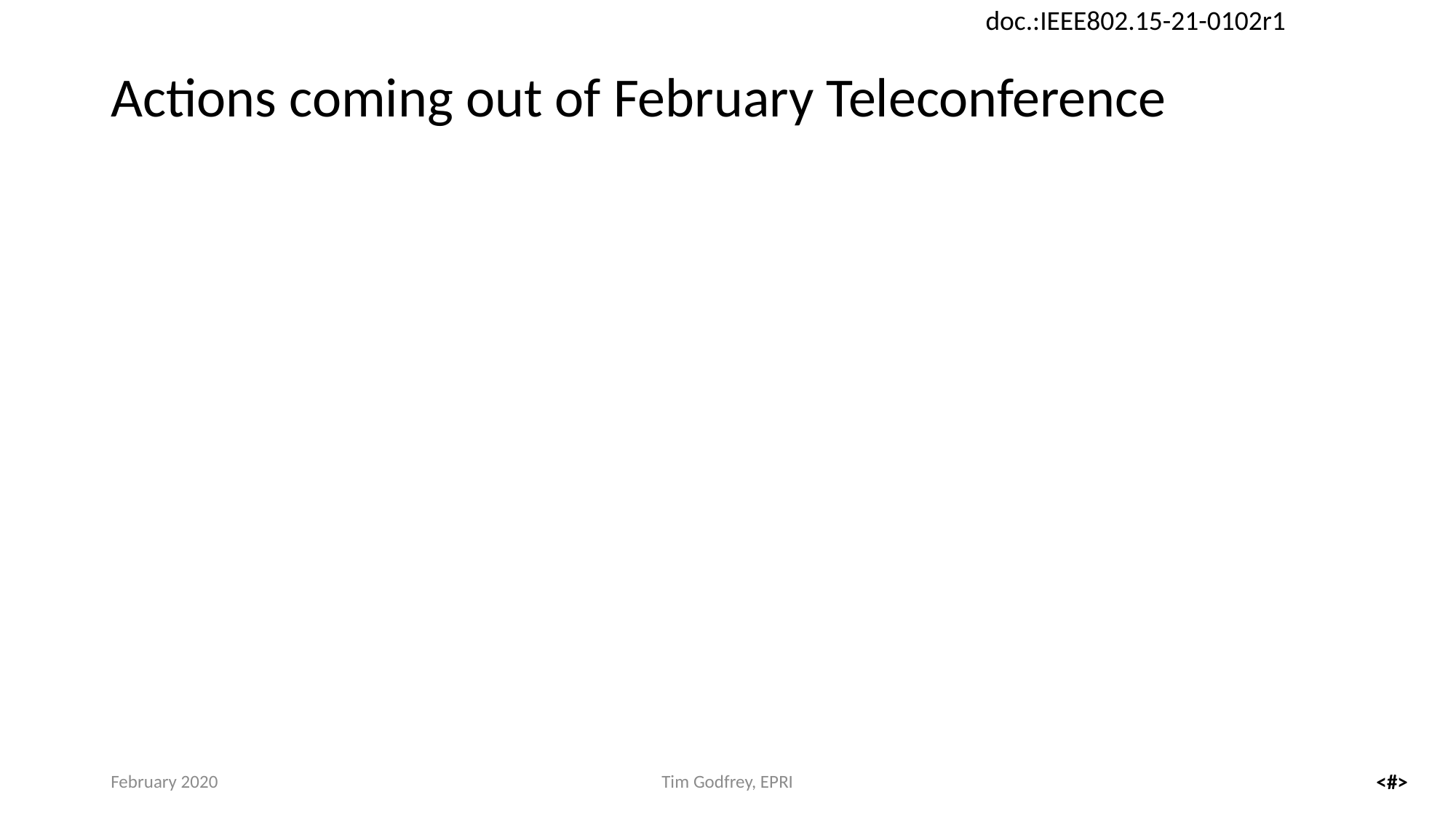

# Actions coming out of February Teleconference

February 2020
Tim Godfrey, EPRI
<#>